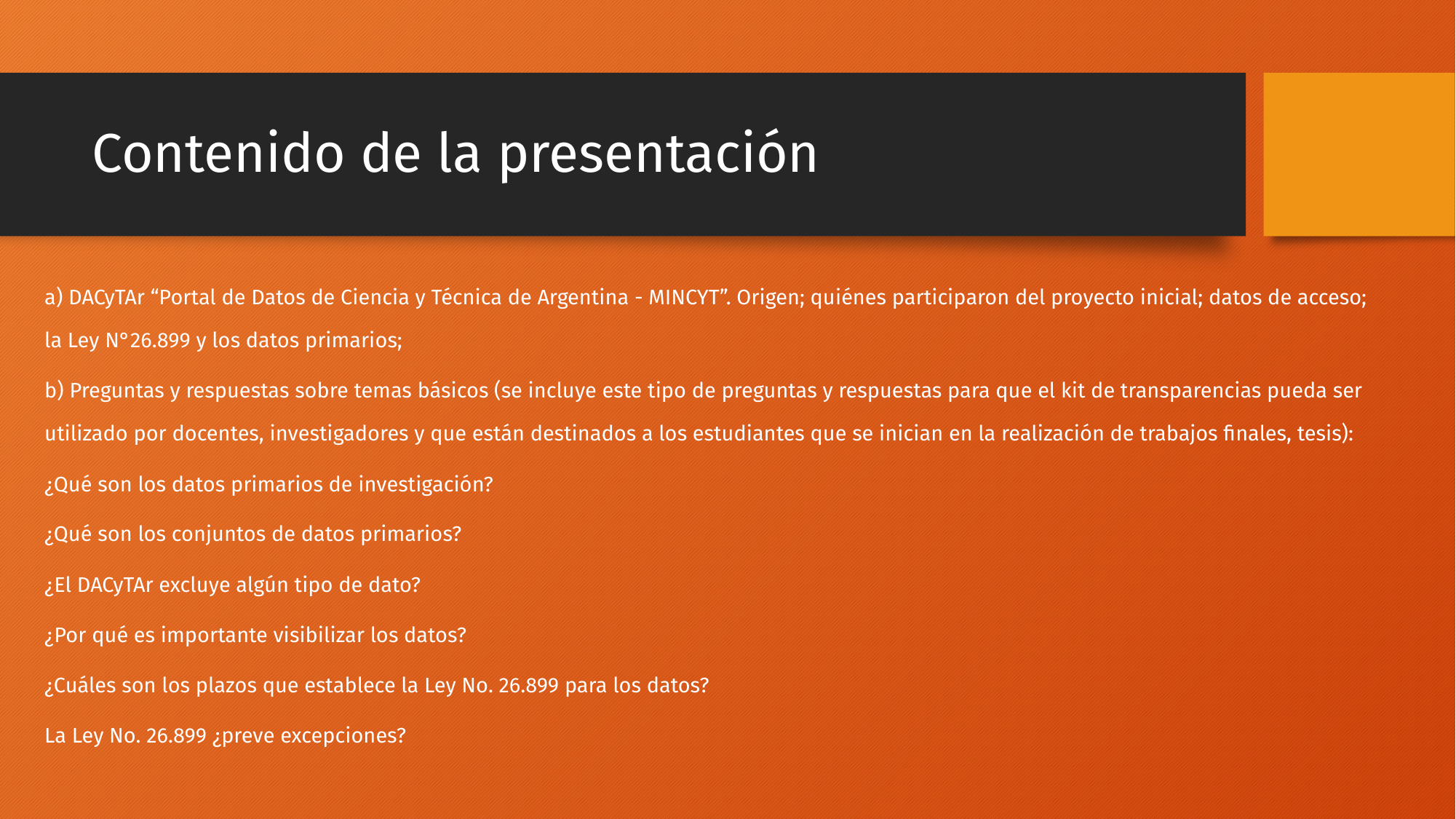

# Contenido de la presentación
a) DACyTAr “Portal de Datos de Ciencia y Técnica de Argentina - MINCYT”. Origen; quiénes participaron del proyecto inicial; datos de acceso; la Ley N°26.899 y los datos primarios;
b) Preguntas y respuestas sobre temas básicos (se incluye este tipo de preguntas y respuestas para que el kit de transparencias pueda ser utilizado por docentes, investigadores y que están destinados a los estudiantes que se inician en la realización de trabajos finales, tesis):
¿Qué son los datos primarios de investigación?
¿Qué son los conjuntos de datos primarios?
¿El DACyTAr excluye algún tipo de dato?
¿Por qué es importante visibilizar los datos?
¿Cuáles son los plazos que establece la Ley No. 26.899 para los datos?
La Ley No. 26.899 ¿preve excepciones?